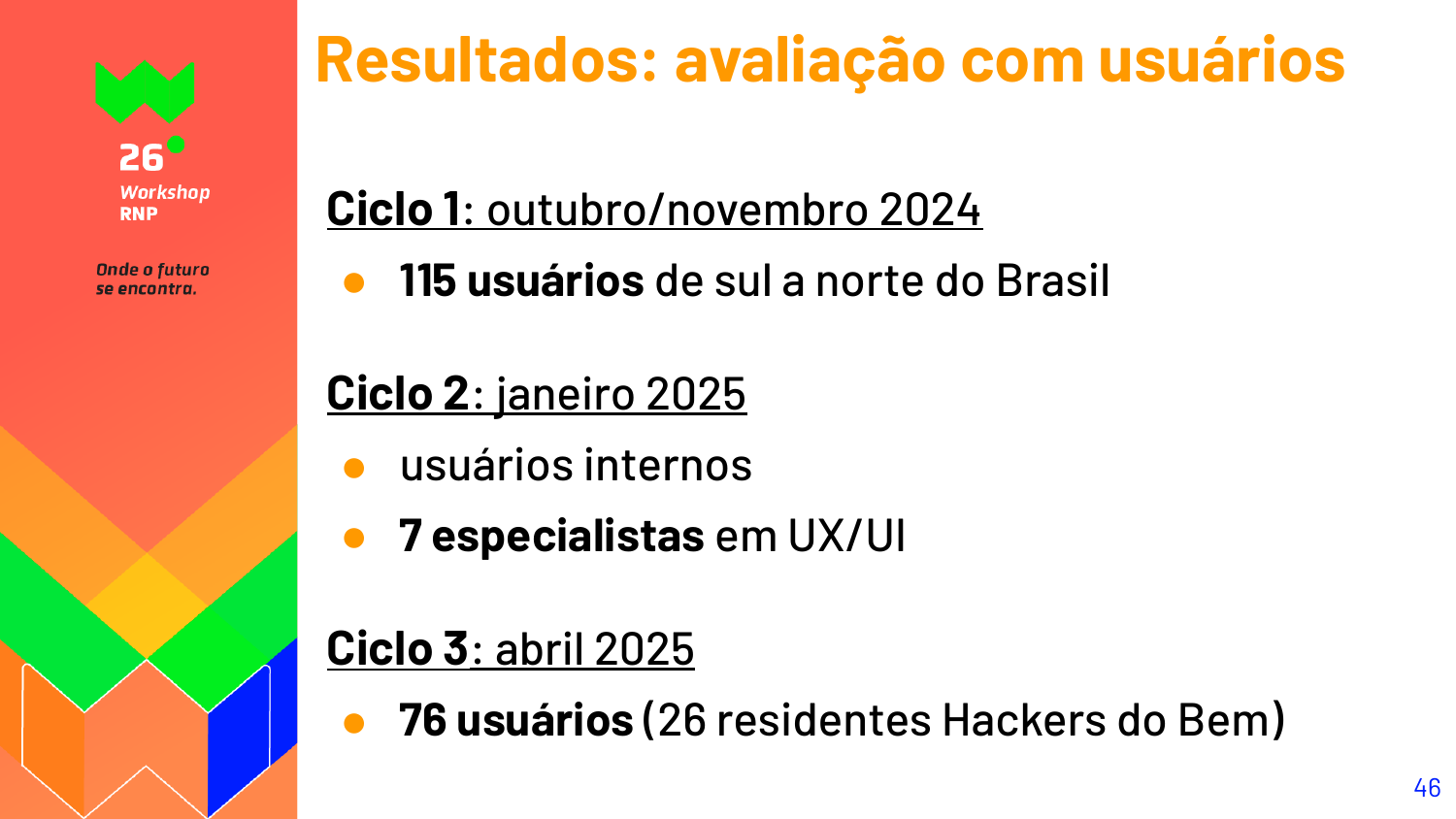

# Resultados: avaliação com usuários
Ciclo 1: outubro/novembro 2024
115 usuários de sul a norte do Brasil

Ciclo 2: janeiro 2025
usuários internos
7 especialistas em UX/UI

Ciclo 3: abril 2025
76 usuários (26 residentes Hackers do Bem)
46